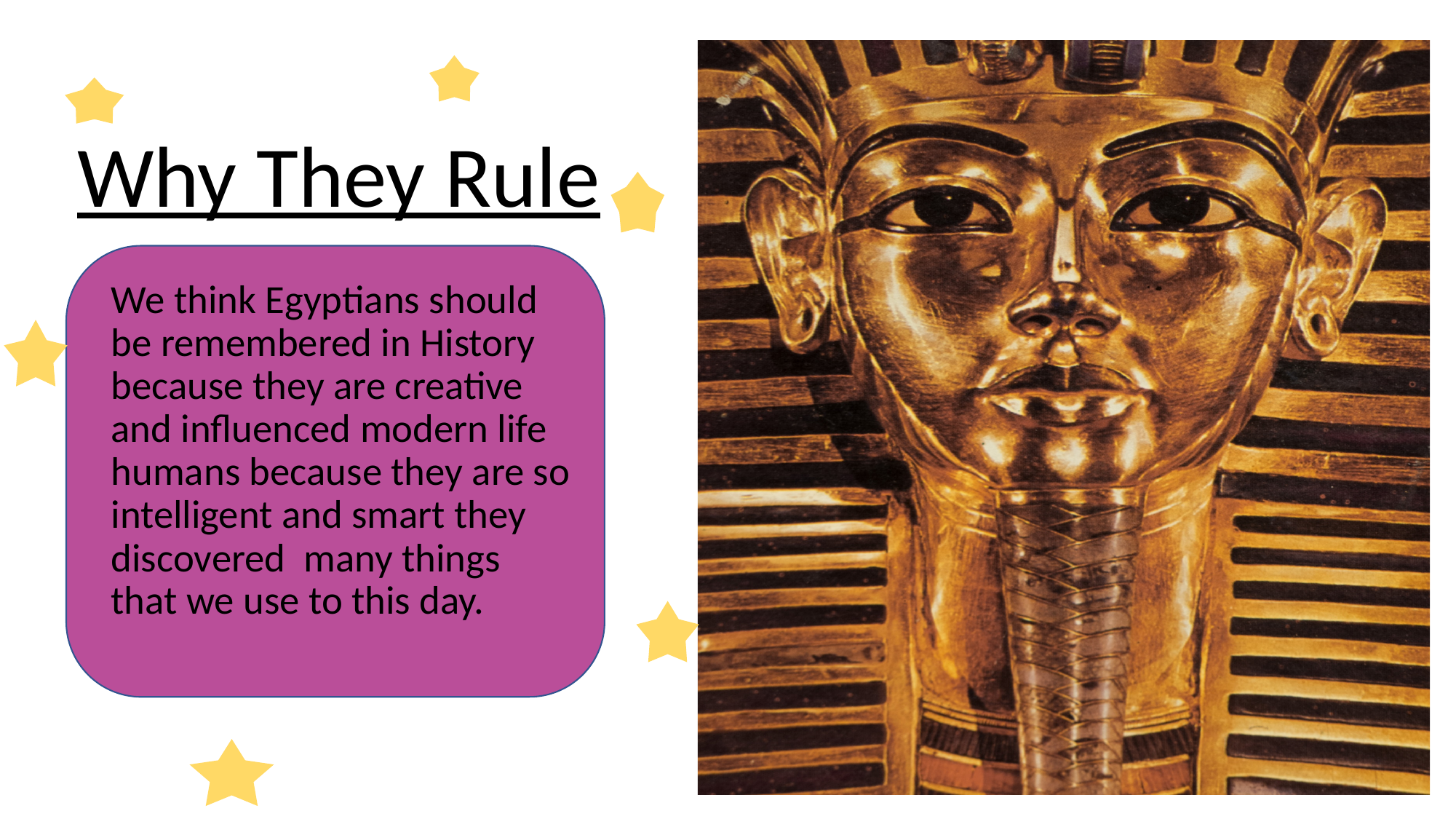

# Why They Rule

We think Egyptians should be remembered in History  because they are creative and influenced modern life humans because they are so intelligent and smart they discovered  many things that we use to this day.